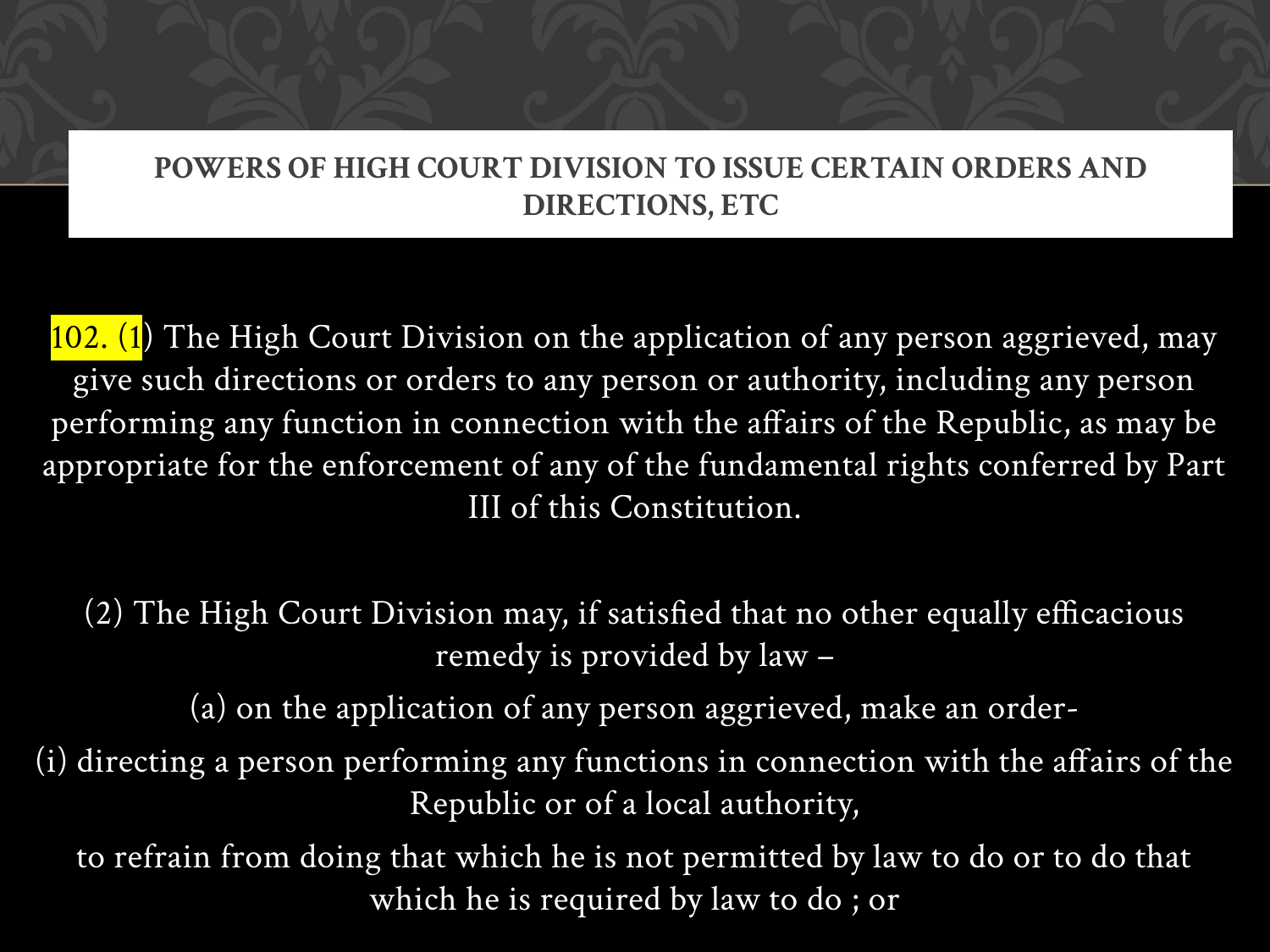

# Powers of High Court Division to issue certain orders and directions, etc

102. (1) The High Court Division on the application of any person aggrieved, may give such directions or orders to any person or authority, including any person performing any function in connection with the affairs of the Republic, as may be appropriate for the enforcement of any of the fundamental rights conferred by Part III of this Constitution.

(2) The High Court Division may, if satisfied that no other equally efficacious remedy is provided by law –
(a) on the application of any person aggrieved, make an order-
(i) directing a person performing any functions in connection with the affairs of the Republic or of a local authority,
to refrain from doing that which he is not permitted by law to do or to do that which he is required by law to do ; or